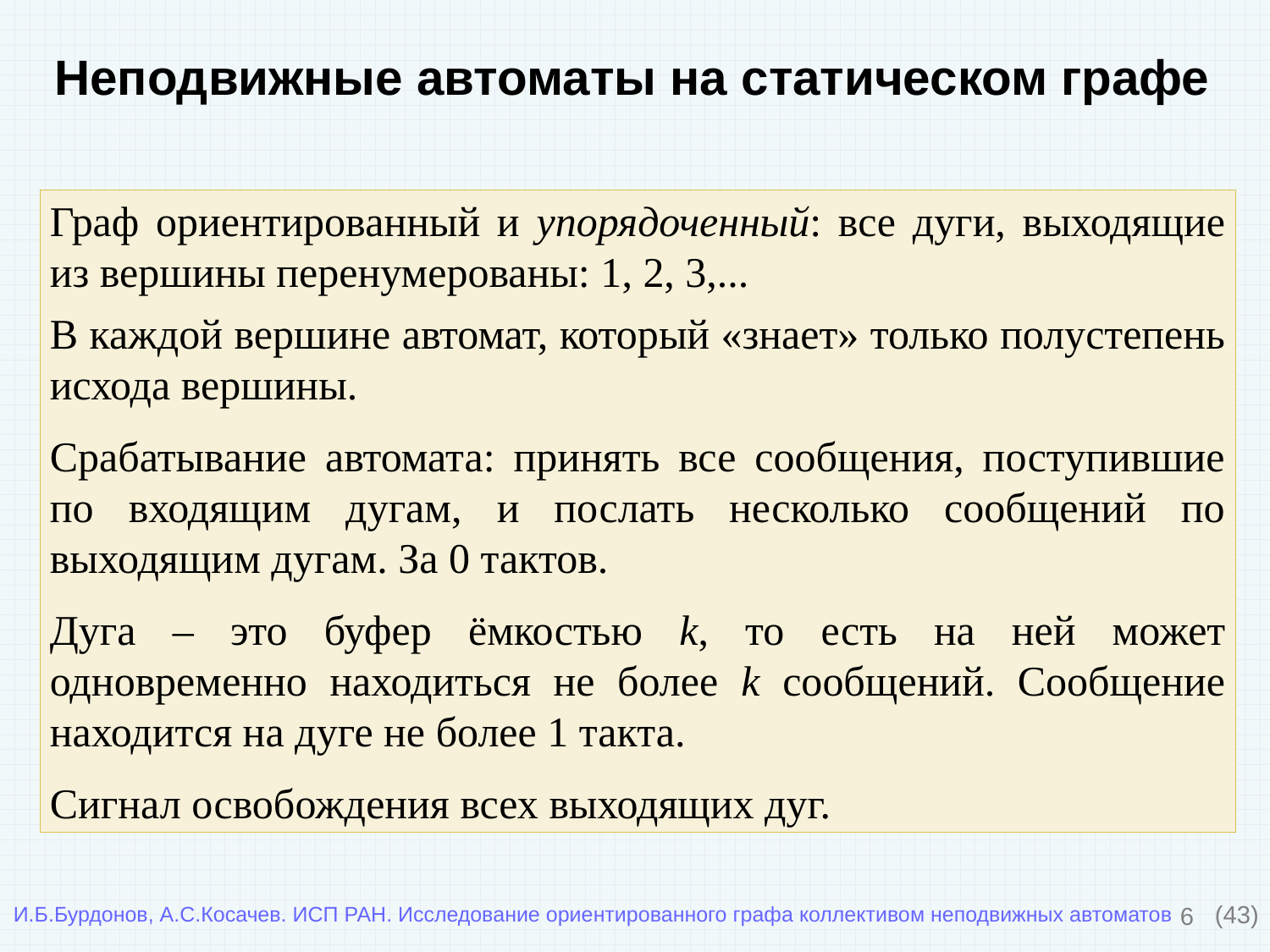

Неподвижные автоматы на статическом графе
Граф ориентированный и упорядоченный: все дуги, выходящие из вершины перенумерованы: 1, 2, 3,...
В каждой вершине автомат, который «знает» только полустепень исхода вершины.
Срабатывание автомата: принять все сообщения, поступившие по входящим дугам, и послать несколько сообщений по выходящим дугам. За 0 тактов.
Дуга – это буфер ёмкостью k, то есть на ней может одновременно находиться не более k сообщений. Сообщение находится на дуге не более 1 такта.
Сигнал освобождения всех выходящих дуг.
6
(43)
И.Б.Бурдонов, А.С.Косачев. ИСП РАН. Исследование ориентированного графа коллективом неподвижных автоматов